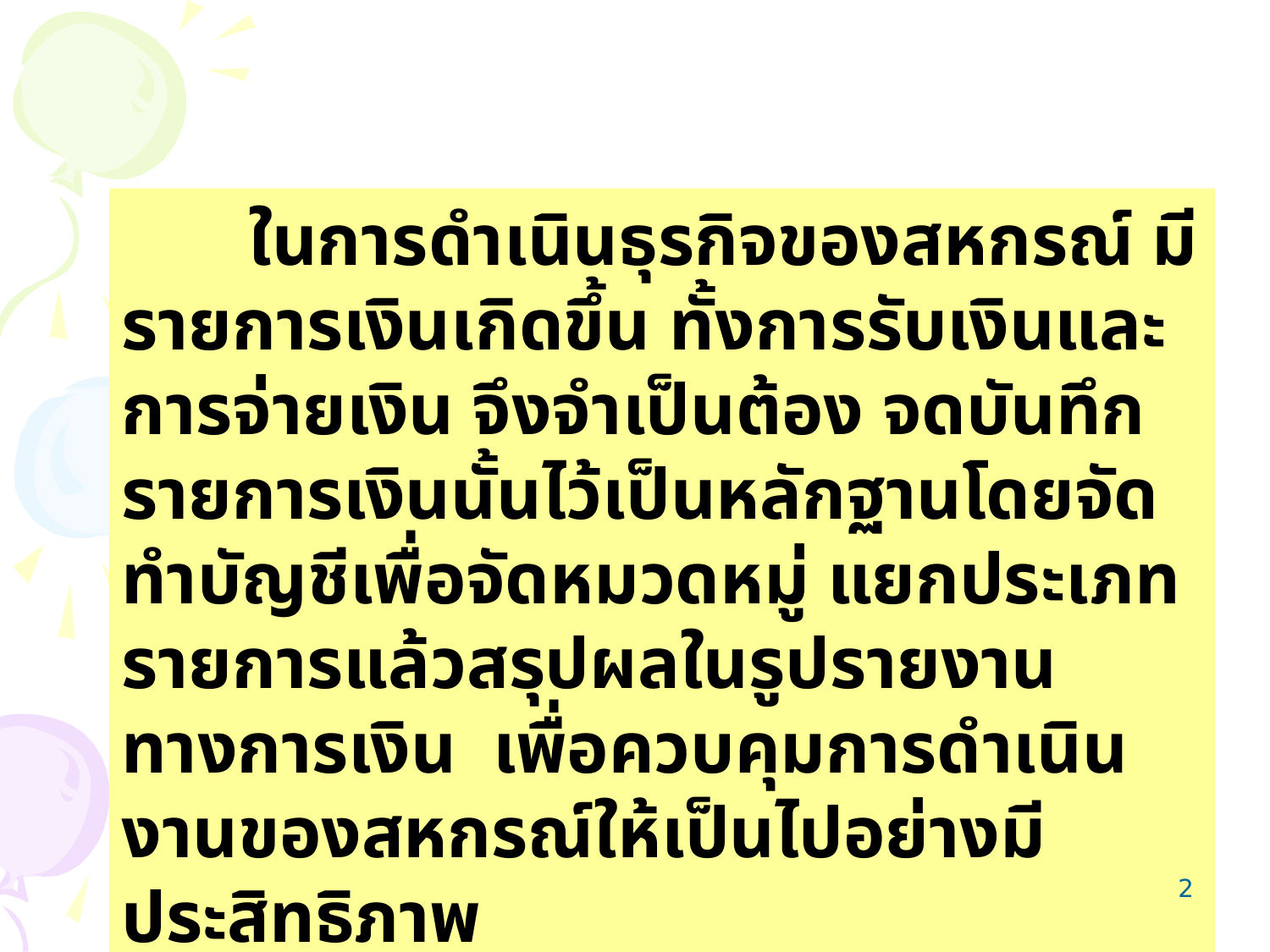

ในการดำเนินธุรกิจของสหกรณ์ มีรายการเงินเกิดขึ้น ทั้งการรับเงินและการจ่ายเงิน จึงจำเป็นต้อง จดบันทึกรายการเงินนั้นไว้เป็นหลักฐานโดยจัดทำบัญชีเพื่อจัดหมวดหมู่ แยกประเภทรายการแล้วสรุปผลในรูปรายงานทางการเงิน  เพื่อควบคุมการดำเนินงานของสหกรณ์ให้เป็นไปอย่างมีประสิทธิภาพ
2